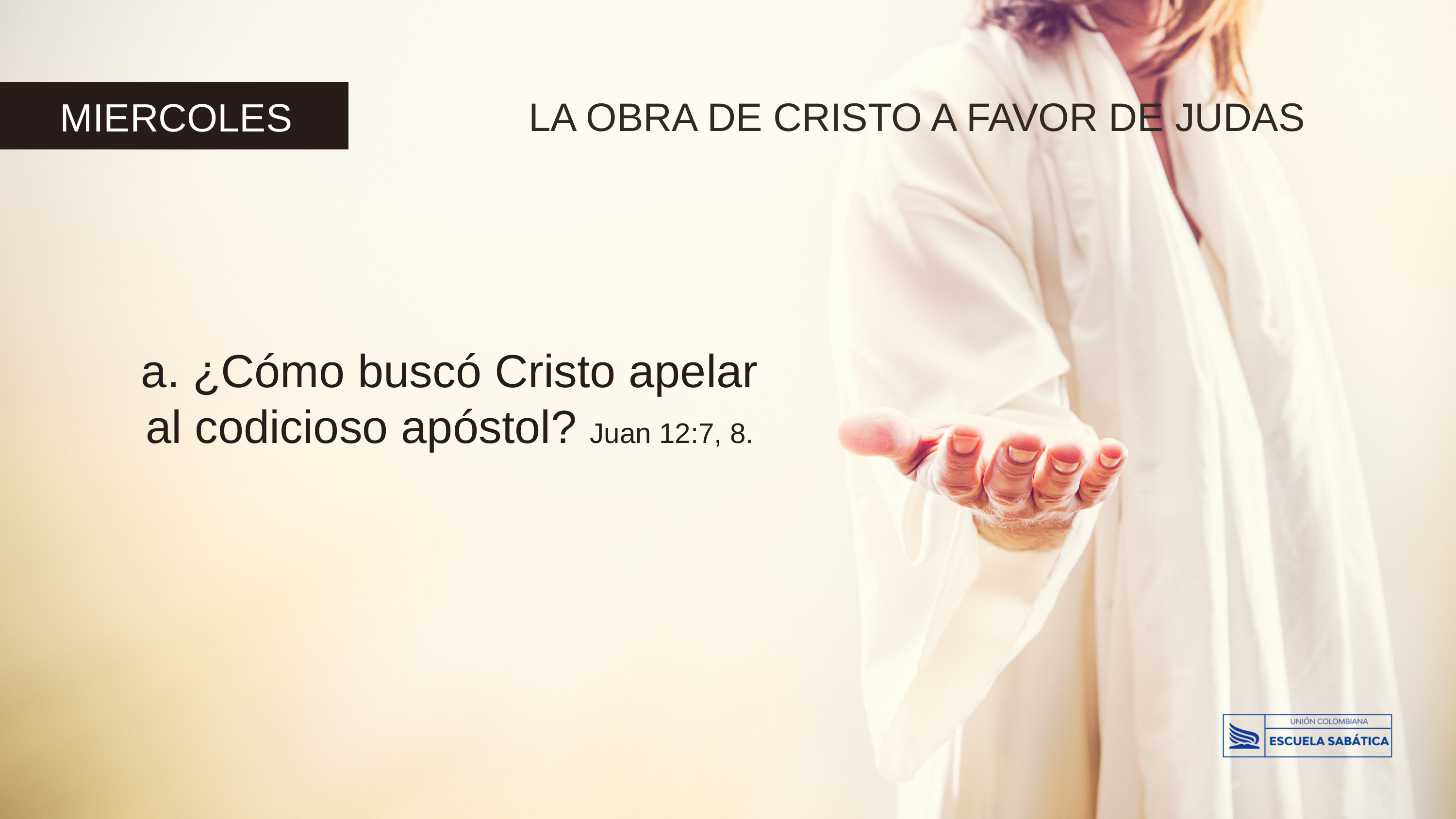

LA OBRA DE CRISTO A FAVOR DE JUDAS
MIERCOLES
a. ¿Cómo buscó Cristo apelar al codicioso apóstol? Juan 12:7, 8.